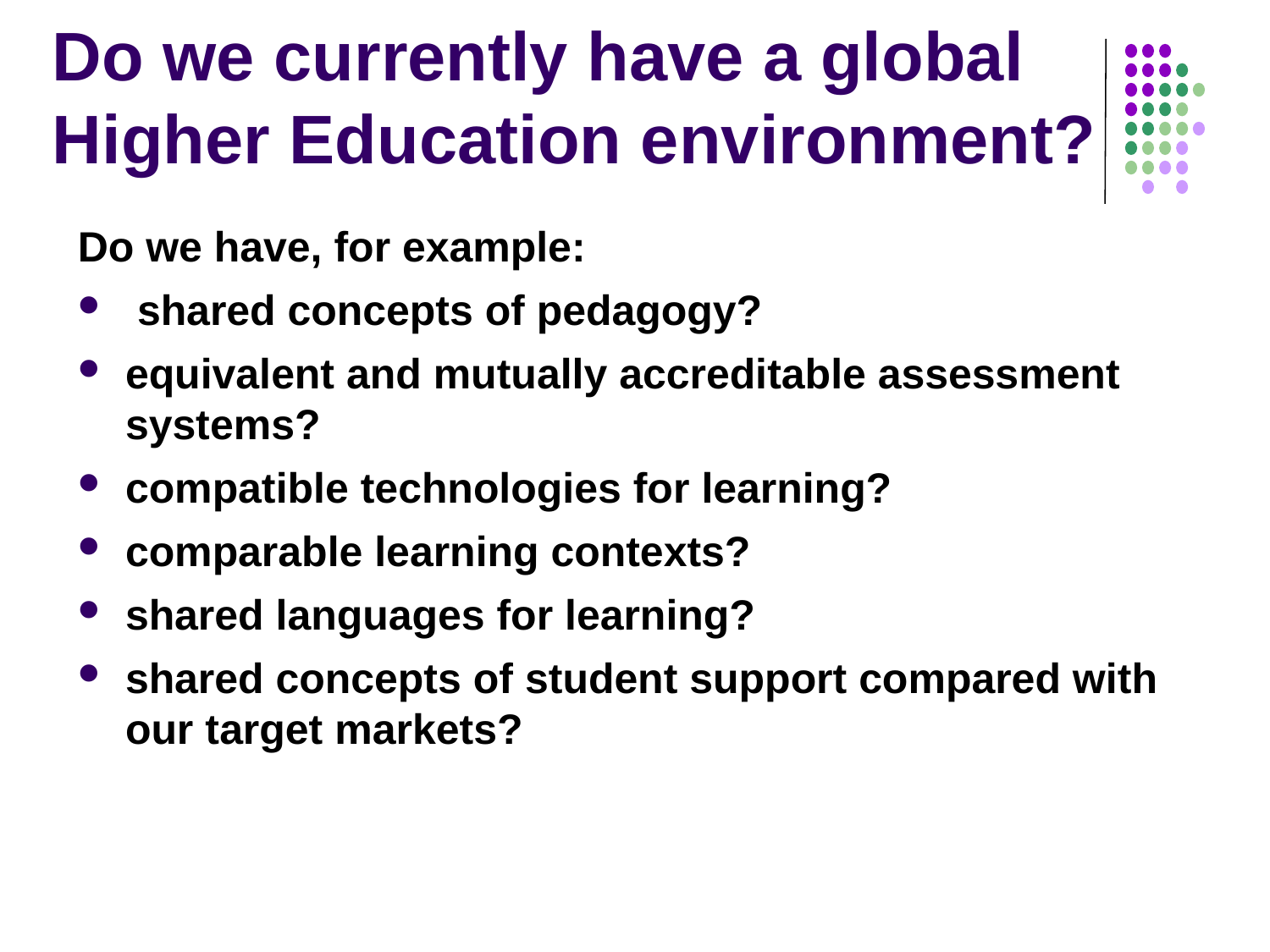

# Do we currently have a global Higher Education environment?
Do we have, for example:
 shared concepts of pedagogy?
equivalent and mutually accreditable assessment systems?
compatible technologies for learning?
comparable learning contexts?
shared languages for learning?
shared concepts of student support compared with our target markets?